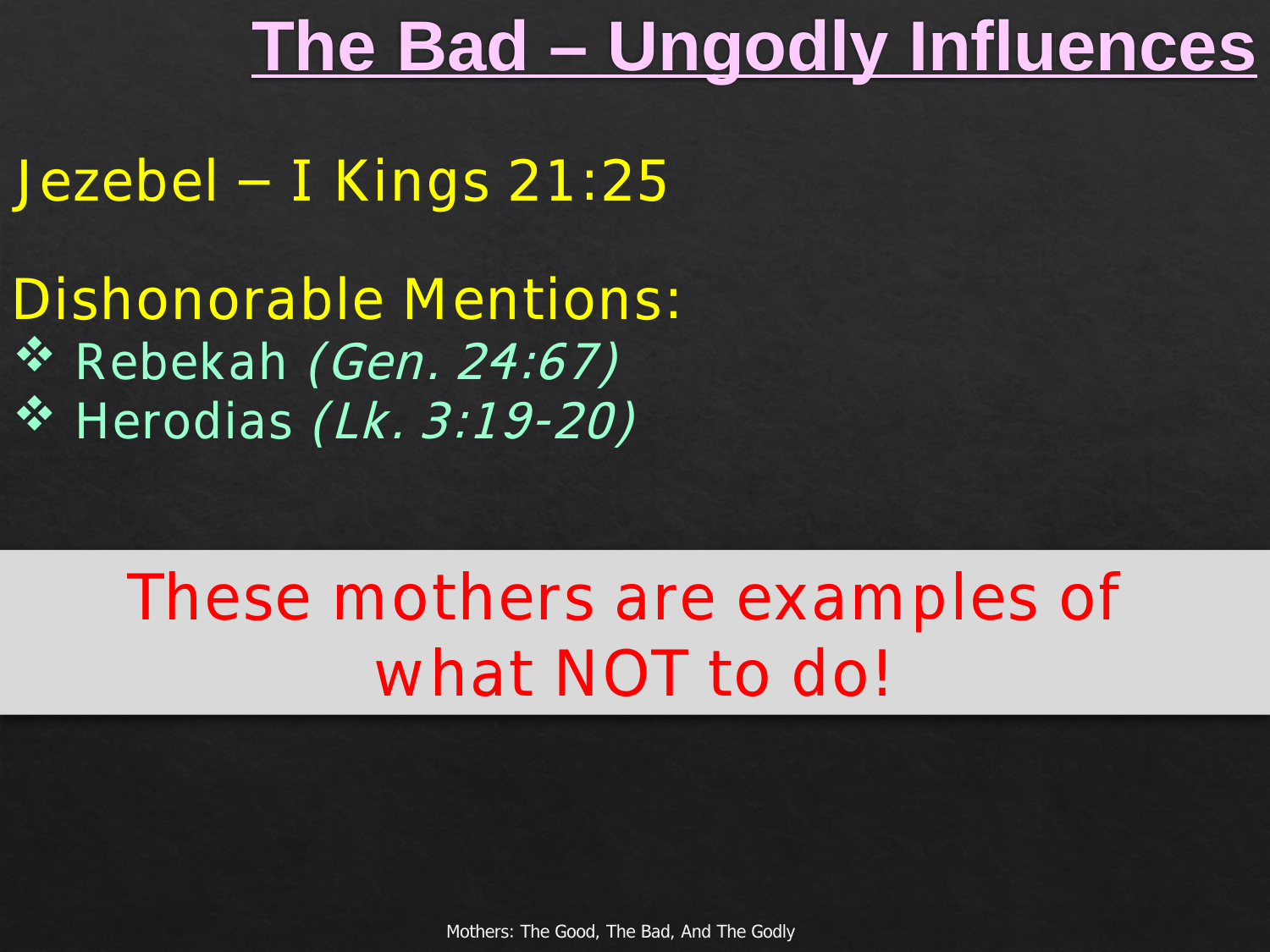

# The Bad – Ungodly Influences
Jezebel – I Kings 21:25
Dishonorable Mentions:
Rebekah (Gen. 24:67)
Herodias (Lk. 3:19-20)
These mothers are examples of
what NOT to do!
Mothers: The Good, The Bad, And The Godly